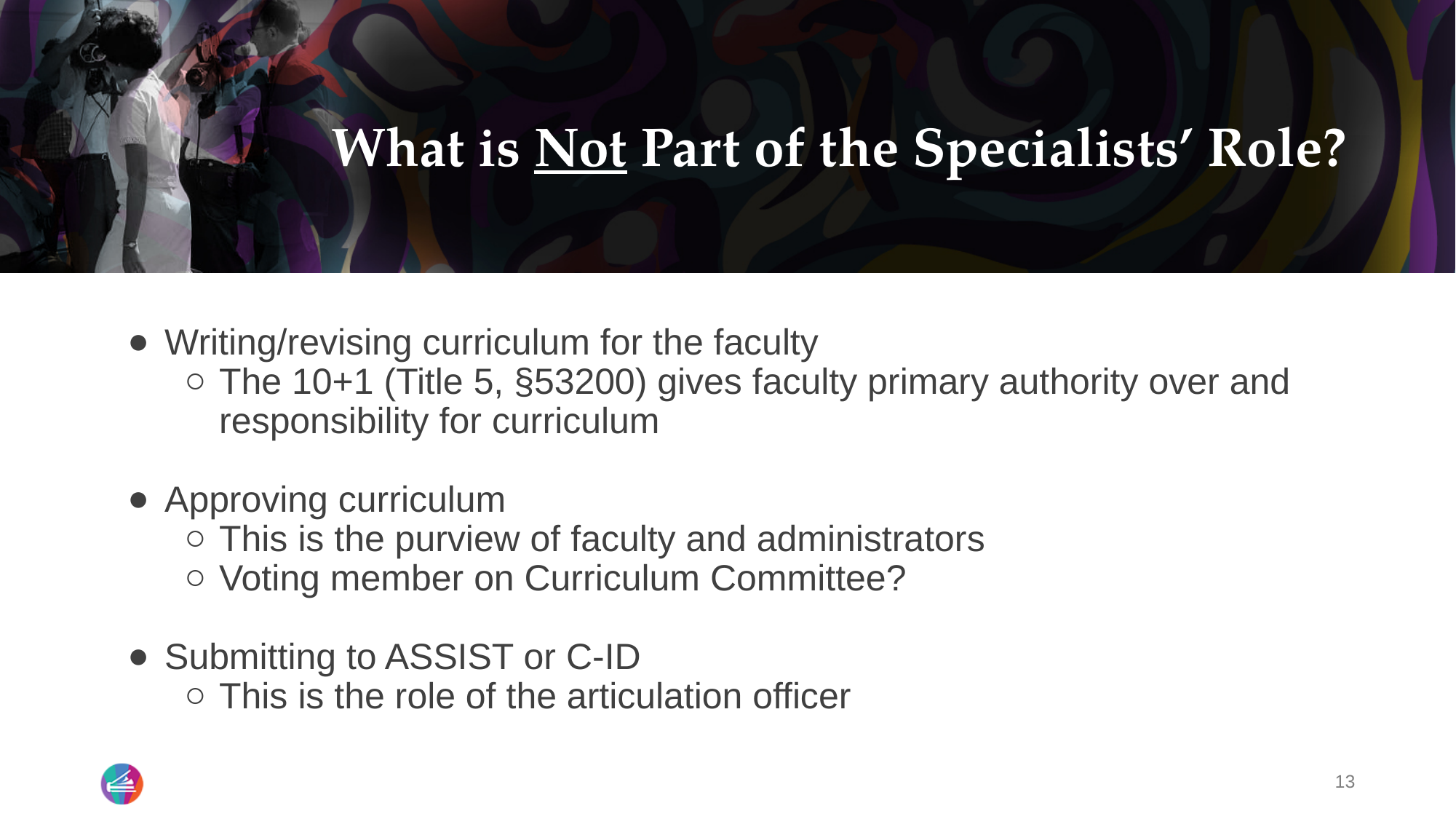

# What is Not Part of the Specialists’ Role?
Writing/revising curriculum for the faculty
The 10+1 (Title 5, §53200) gives faculty primary authority over and responsibility for curriculum

Approving curriculum
This is the purview of faculty and administrators
Voting member on Curriculum Committee?

Submitting to ASSIST or C-ID
This is the role of the articulation officer

13